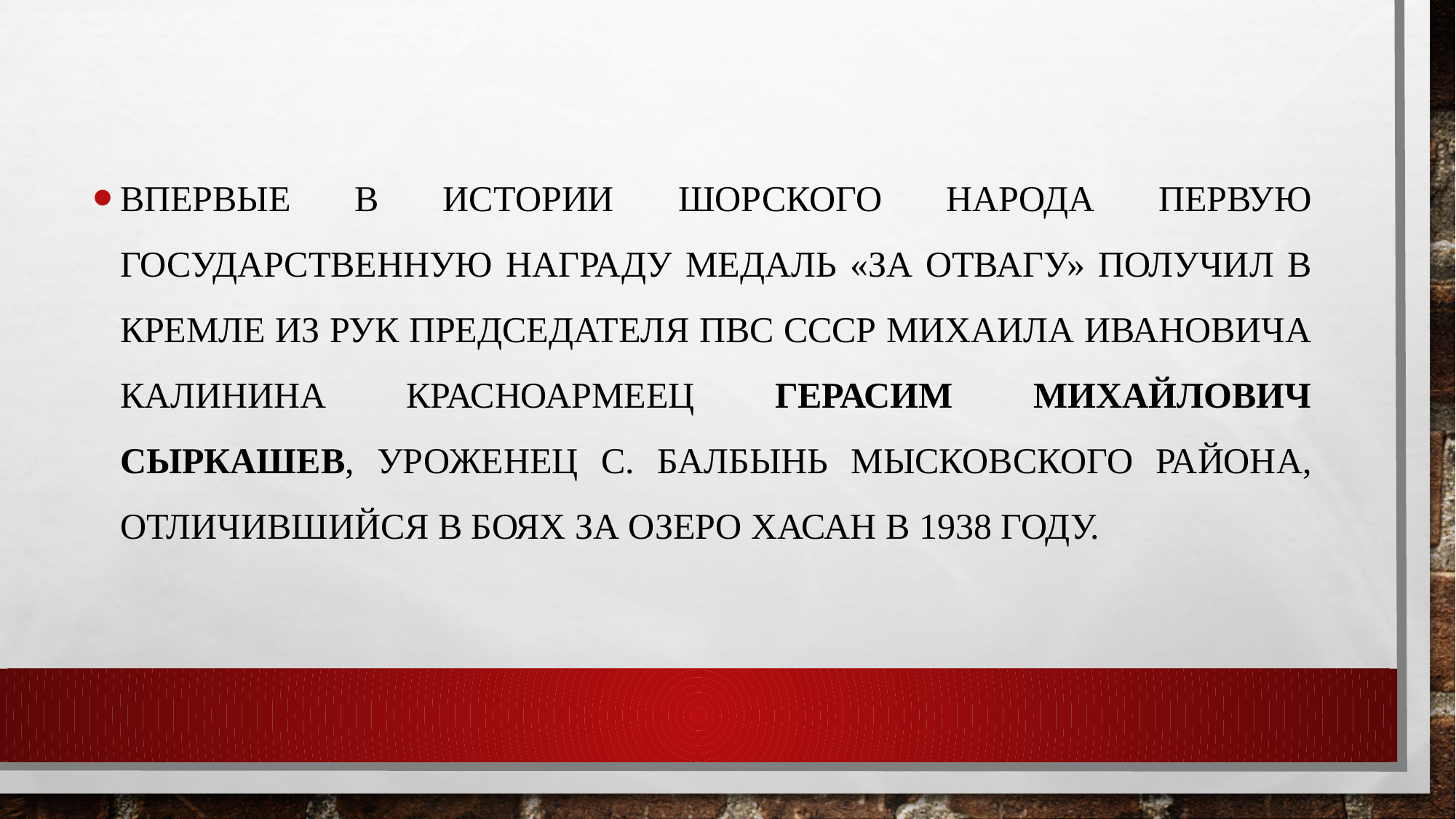

впервые в истории шорского народа первую государственную награду медаль «За отвагу» получил в Кремле из рук председателя ПВС СССР Михаила Ивановича Калинина красноармеец Герасим Михайлович Сыркашев, уроженец с. Балбынь Мысковского района, отличившийся в боях за озеро Хасан в 1938 году.